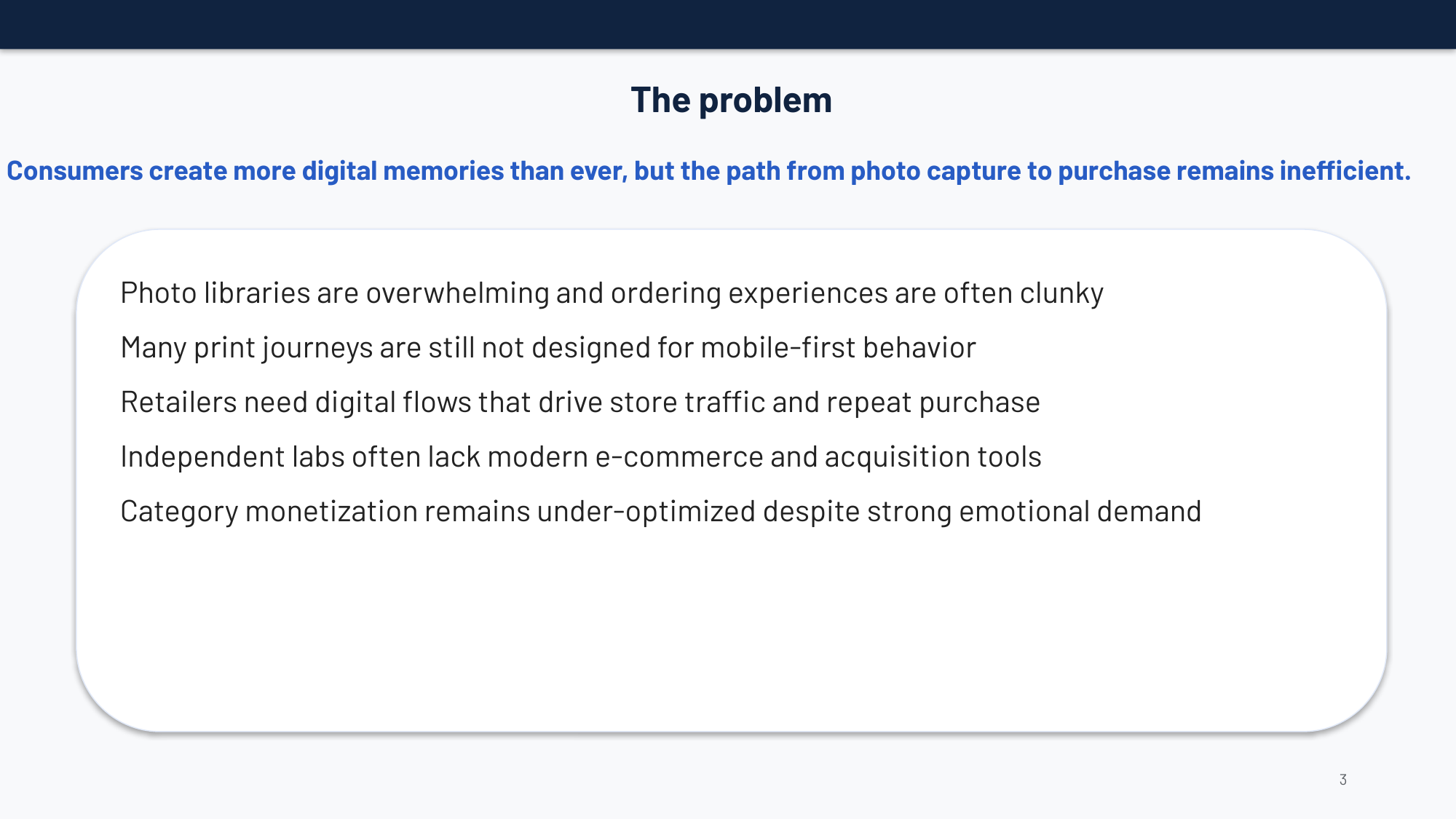

The problem
Consumers create more digital memories than ever, but the path from photo capture to purchase remains inefficient.

Photo libraries are overwhelming and ordering experiences are often clunky
Many print journeys are still not designed for mobile-first behavior
Retailers need digital flows that drive store traffic and repeat purchase
Independent labs often lack modern e-commerce and acquisition tools
Category monetization remains under-optimized despite strong emotional demand
3